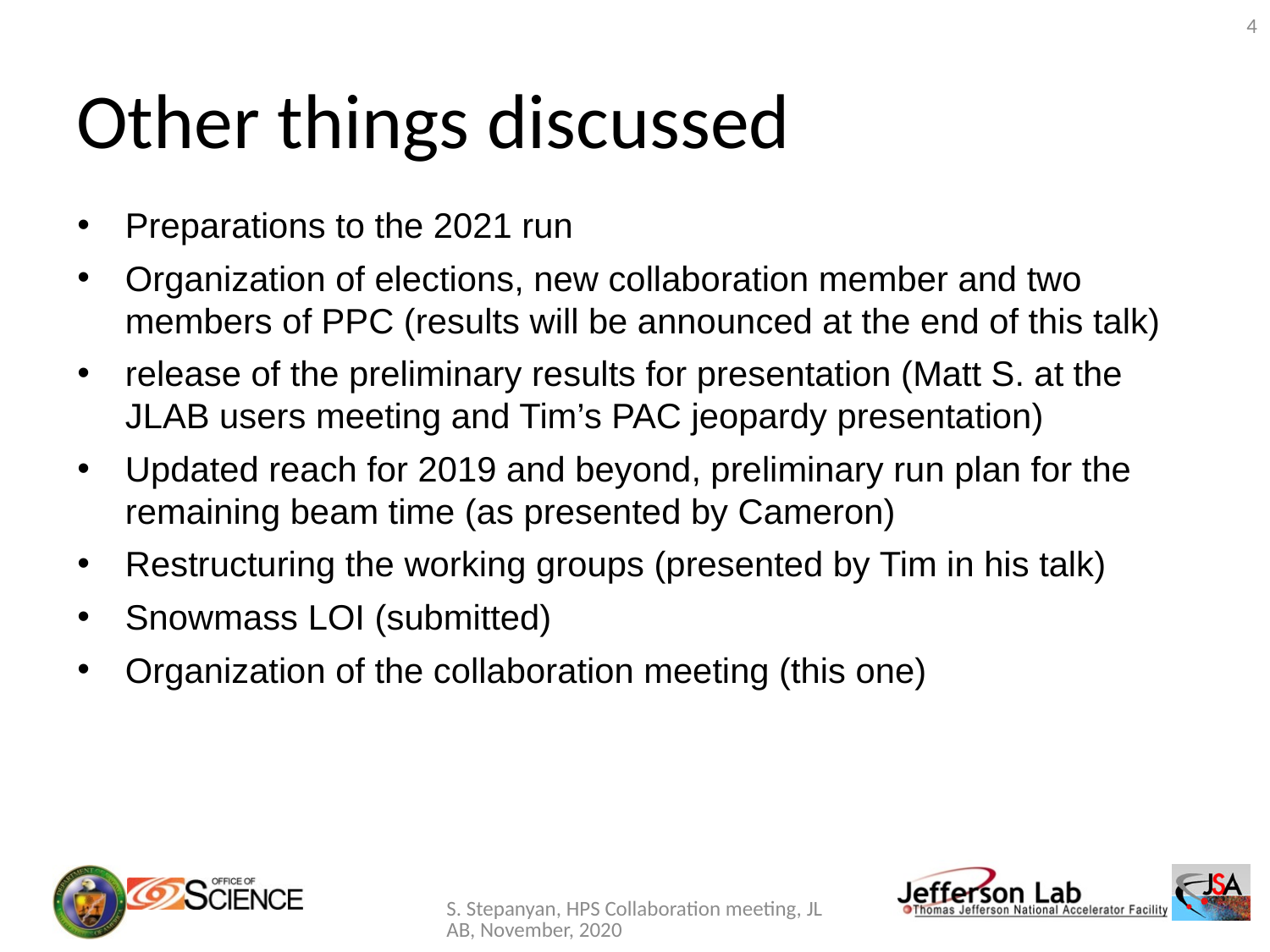

4
# Other things discussed
Preparations to the 2021 run
Organization of elections, new collaboration member and two members of PPC (results will be announced at the end of this talk)
release of the preliminary results for presentation (Matt S. at the JLAB users meeting and Tim’s PAC jeopardy presentation)
Updated reach for 2019 and beyond, preliminary run plan for the remaining beam time (as presented by Cameron)
Restructuring the working groups (presented by Tim in his talk)
Snowmass LOI (submitted)
Organization of the collaboration meeting (this one)

S. Stepanyan, HPS Collaboration meeting, JLAB, November, 2020